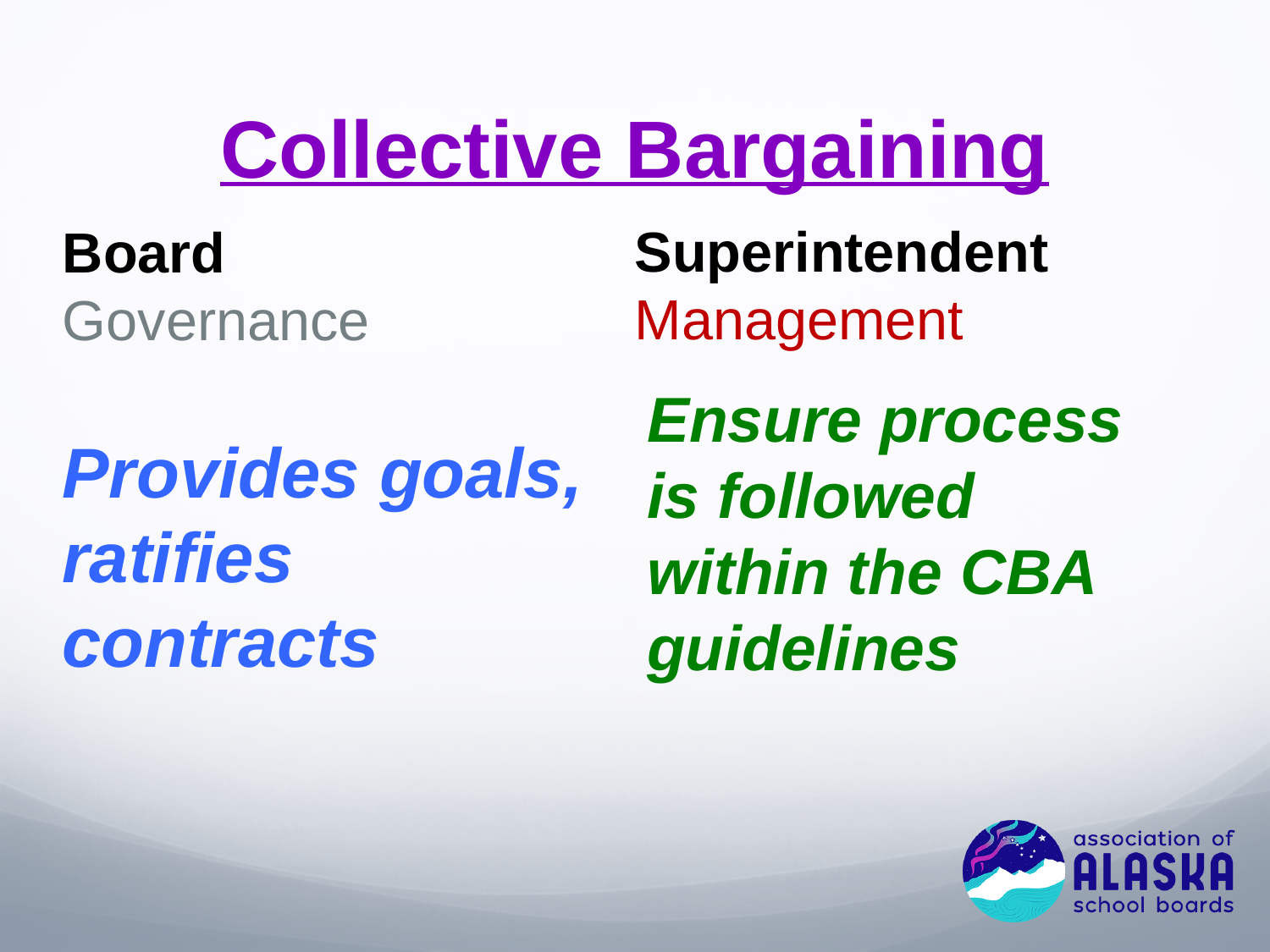

# Collective Bargaining
Board  Governance

Superintendent
Management
Ensure process is followed within the CBA guidelines
Provides goals, ratifies contracts